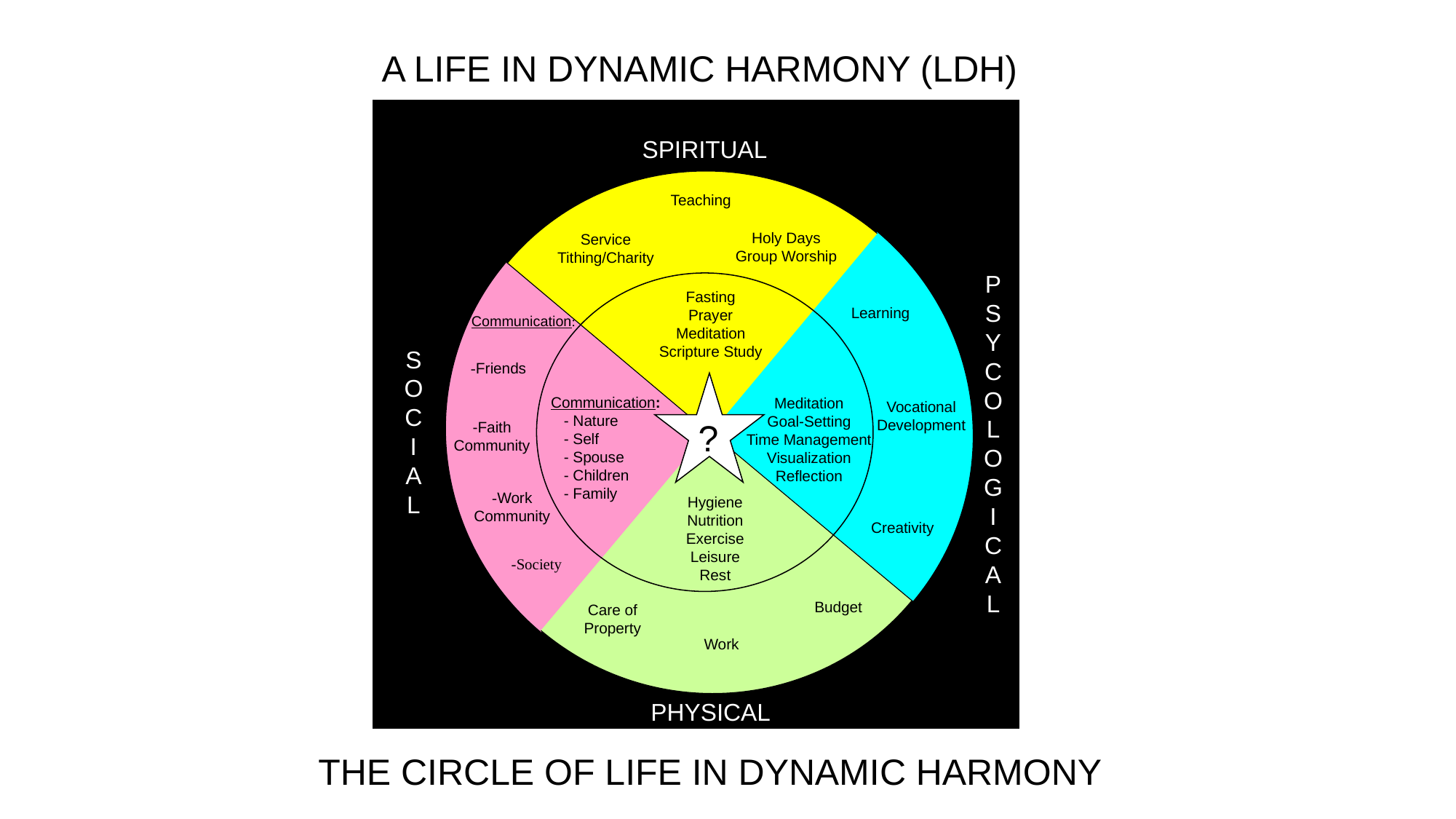

A LIFE IN DYNAMIC HARMONY (LDH)

SPIRITUAL
Teaching
Holy Days
Group Worship
Service
Tithing/Charity
PS
Y
C
O
L
O
G
I
C
A
L

Fasting
Prayer
Meditation
Scripture Study

Learning
Communication:

SOCI
AL
-Friends

 Communication:
    - Nature
    - Self
    - Spouse
    - Children
    - Family
Meditation
Goal-Setting
Time Management
Visualization
Reflection
Vocational
Development
?
-Faith
Community
-Work
Community

Hygiene
Nutrition
Exercise
Leisure
Rest
Creativity
-Society
Budget
Care of
Property
Work
PHYSICAL
THE CIRCLE OF LIFE IN DYNAMIC HARMONY